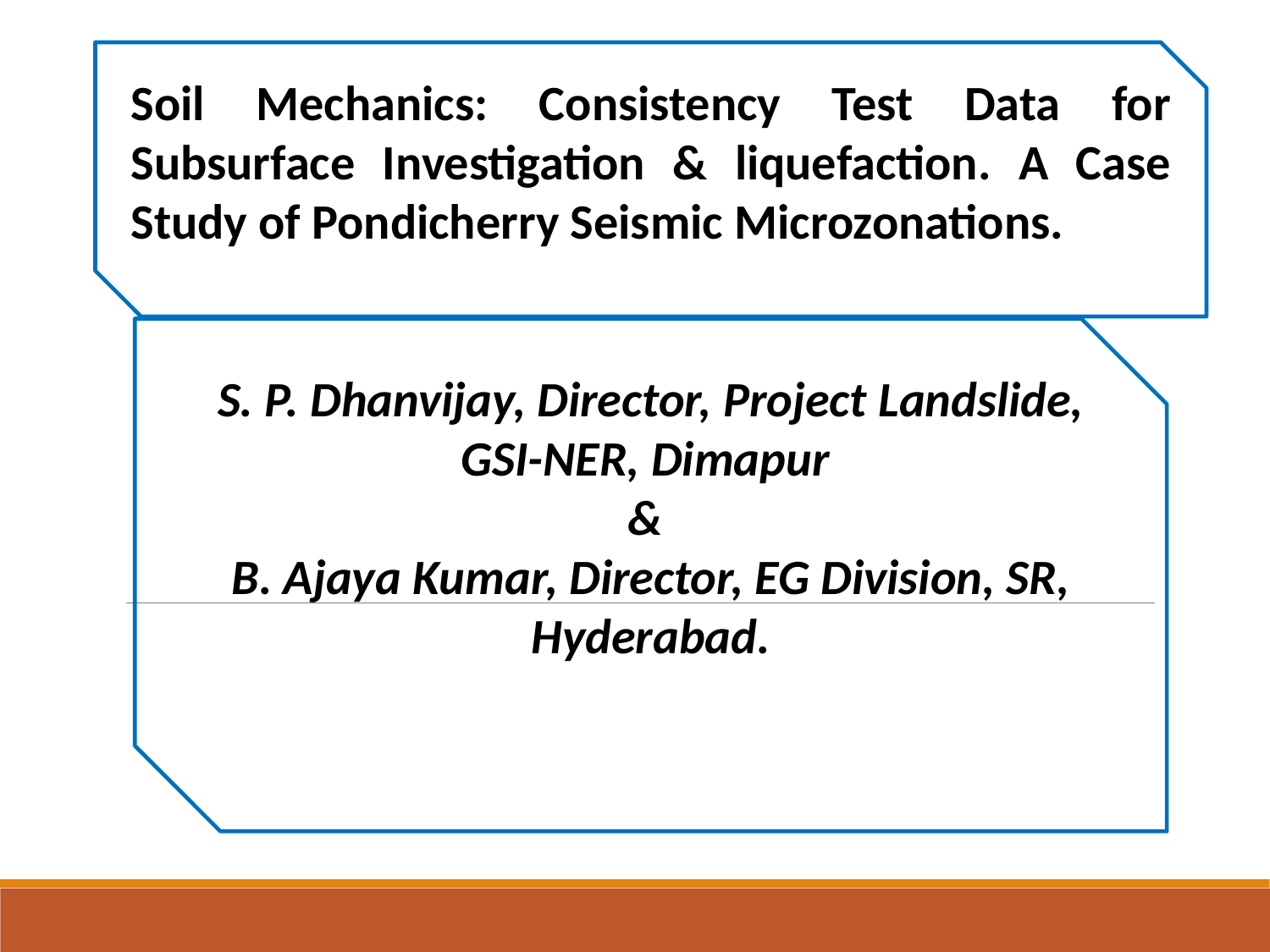

Soil Mechanics: Consistency Test Data for Subsurface Investigation & liquefaction. A Case Study of Pondicherry Seismic Microzonations.

S. P. Dhanvijay, Director, Project Landslide, GSI-NER, Dimapur
&
B. Ajaya Kumar, Director, EG Division, SR, Hyderabad.